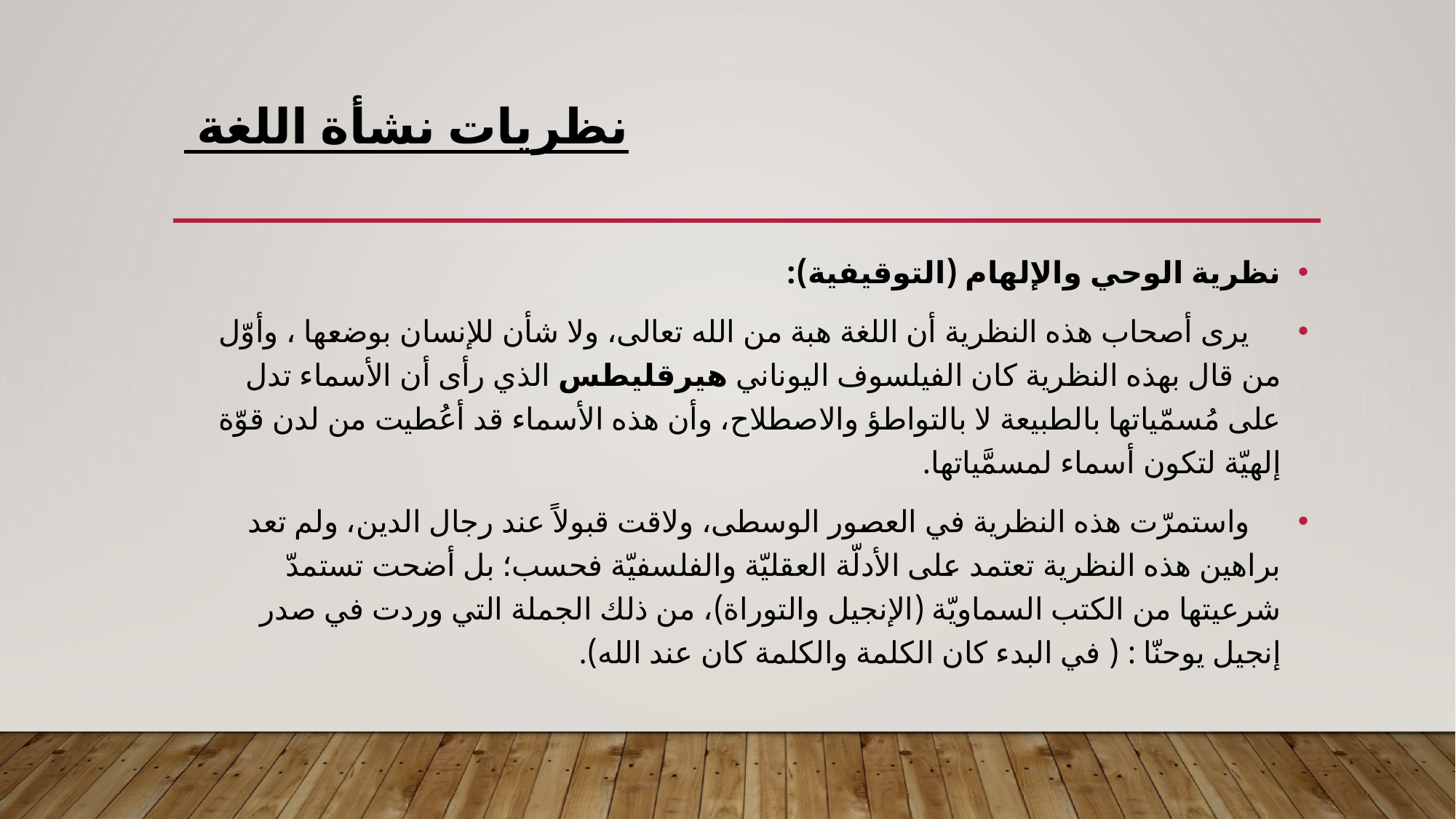

# نظريات نشأة اللغة
نظرية الوحي والإلهام (التوقيفية):
    يرى أصحاب هذه النظرية أن اللغة هبة من الله تعالى، ولا شأن للإنسان بوضعها ، وأوّل من قال بهذه النظرية كان الفيلسوف اليوناني هيرقليطس الذي رأى أن الأسماء تدل على مُسمّياتها بالطبيعة لا بالتواطؤ والاصطلاح، وأن هذه الأسماء قد أعُطيت من لدن قوّة إلهيّة لتكون أسماء لمسمَّياتها.
    واستمرّت هذه النظرية في العصور الوسطى، ولاقت قبولاً عند رجال الدين، ولم تعد براهين هذه النظرية تعتمد على الأدلّة العقليّة والفلسفيّة فحسب؛ بل أضحت تستمدّ شرعيتها من الكتب السماويّة (الإنجيل والتوراة)، من ذلك الجملة التي وردت في صدر إنجيل يوحنّا : ( في البدء كان الكلمة والكلمة كان عند الله).